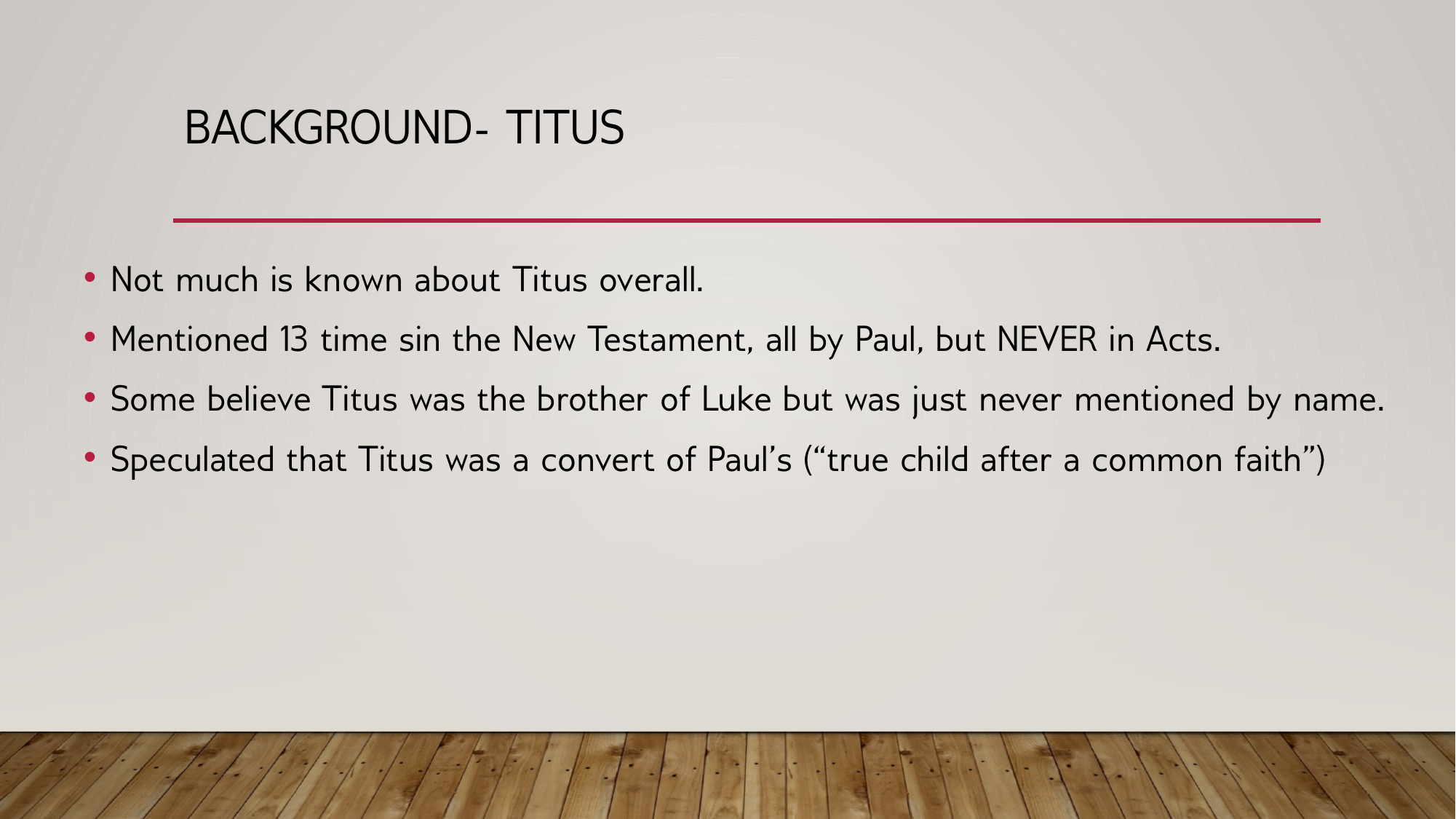

# BACKGROUND- TITUS
Not much is known about Titus overall.
Mentioned 13 time sin the New Testament, all by Paul, but NEVER in Acts.
Some believe Titus was the brother of Luke but was just never mentioned by name.
Speculated that Titus was a convert of Paul’s (“true child after a common faith”)